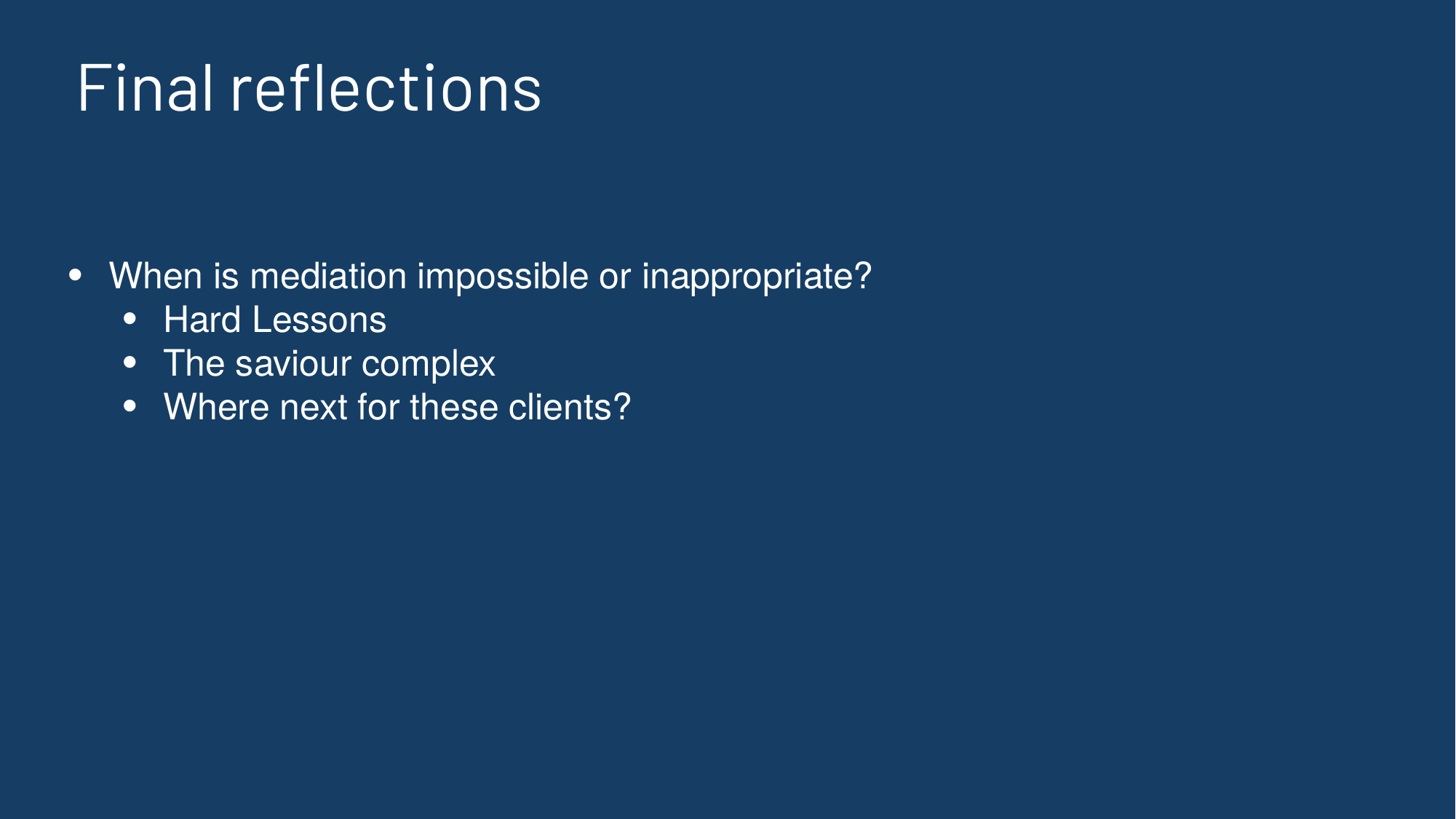

# Final reflections
When is mediation impossible or inappropriate?
Hard Lessons
The saviour complex
Where next for these clients?